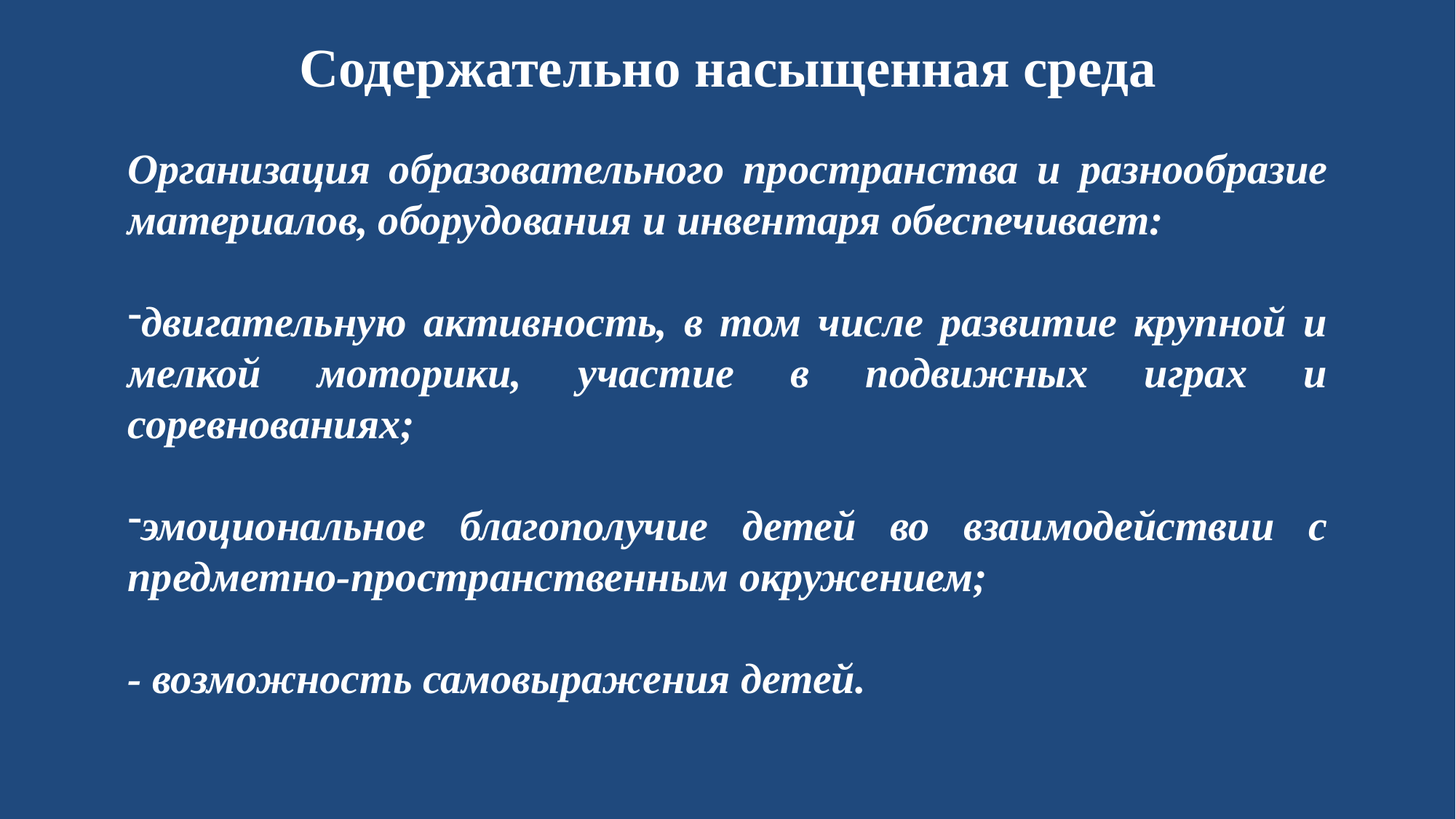

Содержательно насыщенная среда

Организация образовательного пространства и разнообразие материалов, оборудования и инвентаря обеспечивает:

двигательную активность, в том числе развитие крупной и мелкой моторики, участие в подвижных играх и соревнованиях;

эмоциональное благополучие детей во взаимодействии с предметно-пространственным окружением;

- возможность самовыражения детей.